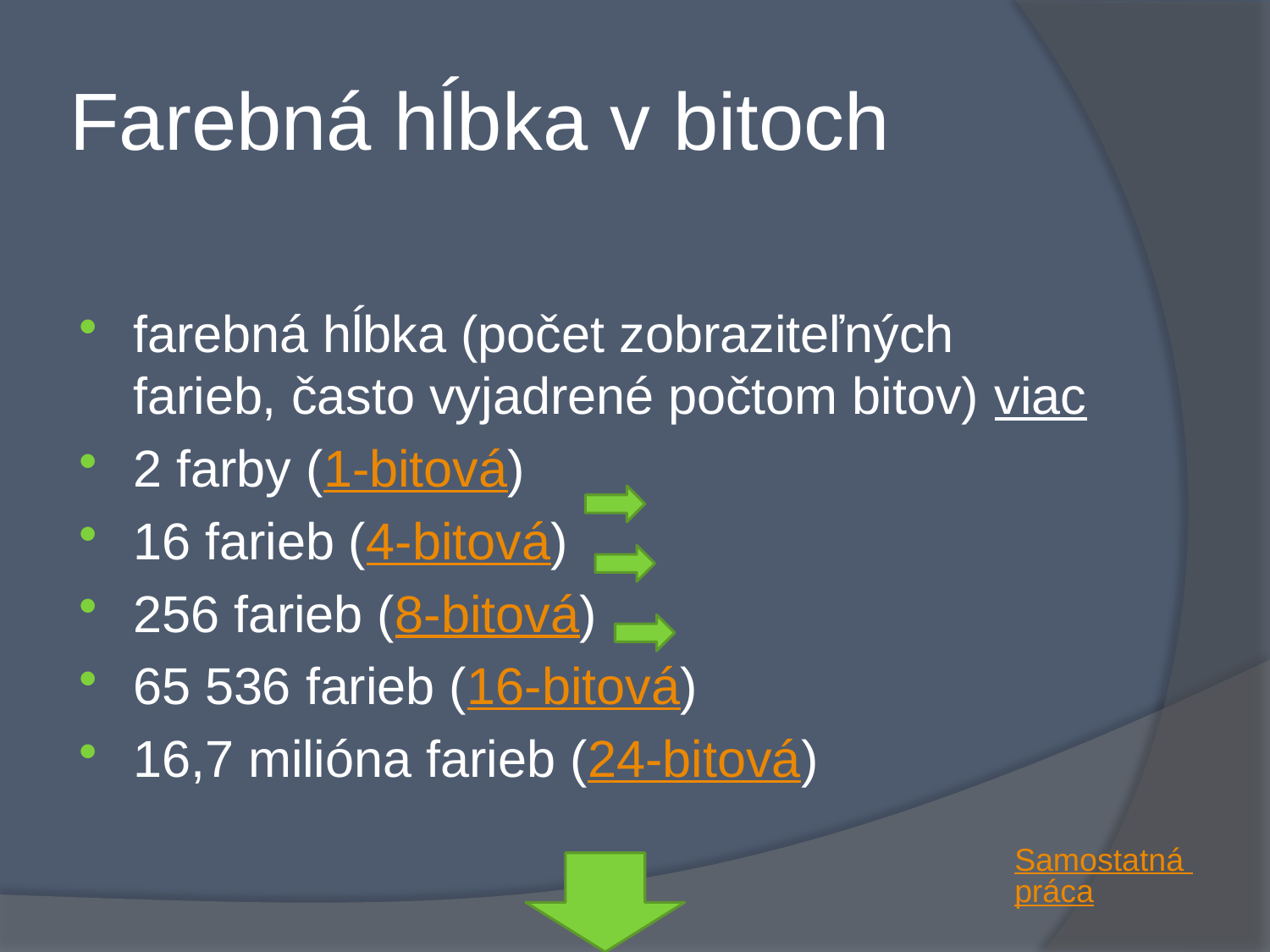

# Farebná hĺbka v bitoch

farebná hĺbka (počet zobraziteľných farieb, často vyjadrené počtom bitov) viac
2 farby (1-bitová)
16 farieb (4-bitová)
256 farieb (8-bitová)
65 536 farieb (16-bitová)
16,7 milióna farieb (24-bitová)

Samostatná práca